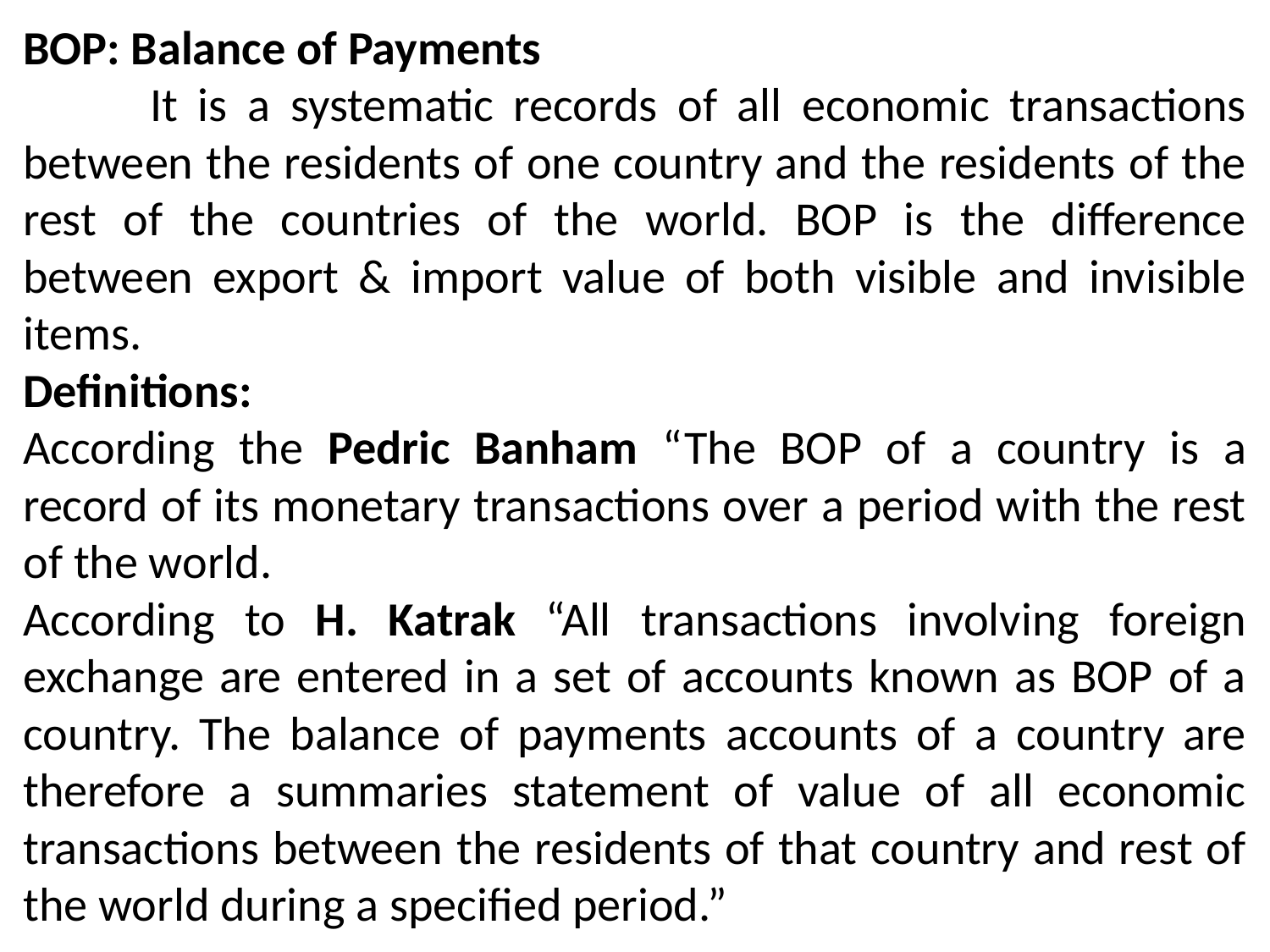

BOP: Balance of Payments
	It is a systematic records of all economic transactions between the residents of one country and the residents of the rest of the countries of the world. BOP is the difference between export & import value of both visible and invisible items.
Definitions:
According the Pedric Banham “The BOP of a country is a record of its monetary transactions over a period with the rest of the world.
According to H. Katrak “All transactions involving foreign exchange are entered in a set of accounts known as BOP of a country. The balance of payments accounts of a country are therefore a summaries statement of value of all economic transactions between the residents of that country and rest of the world during a specified period.”